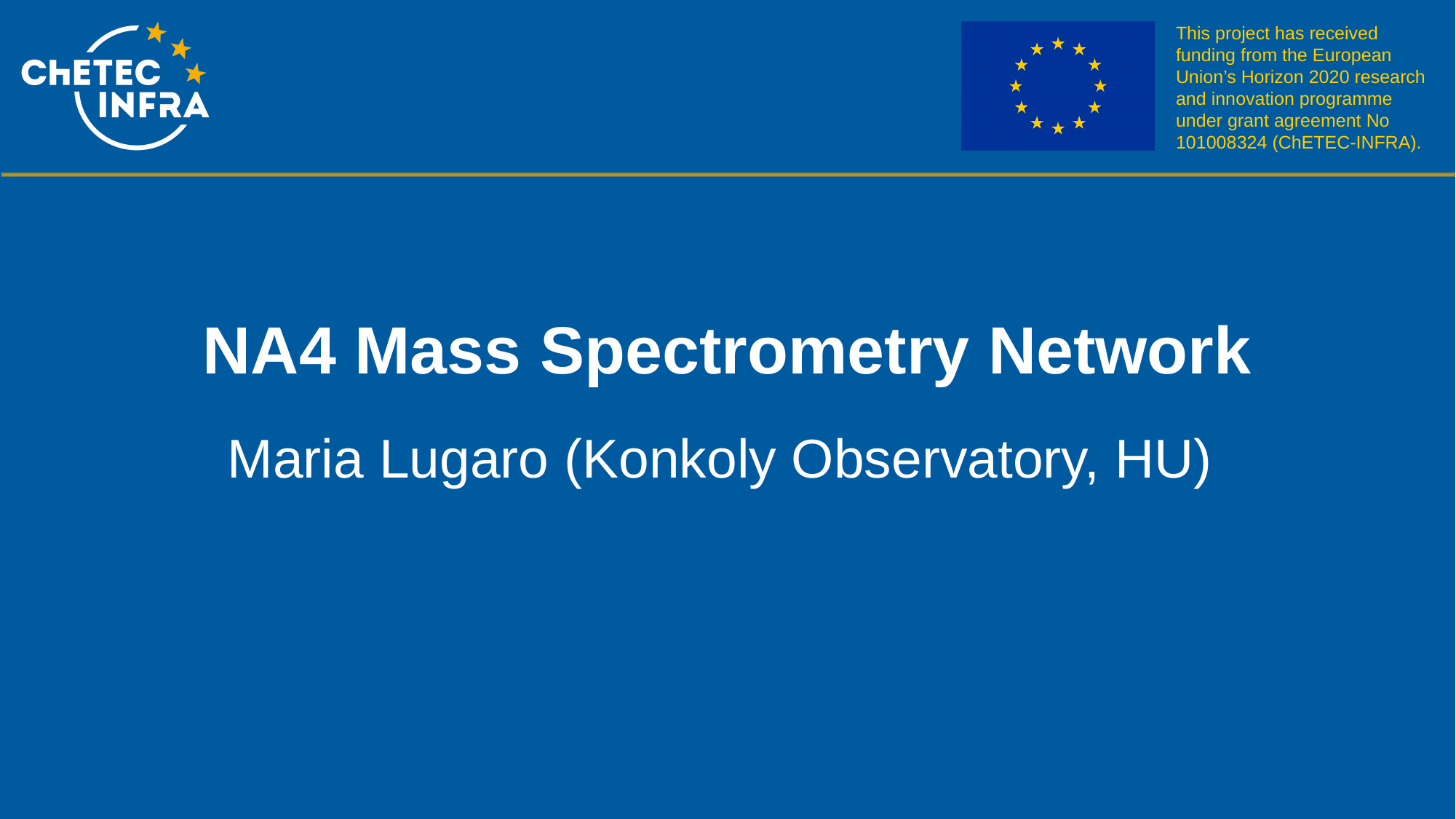

# NA4 Mass Spectrometry Network
Maria Lugaro (Konkoly Observatory, HU)